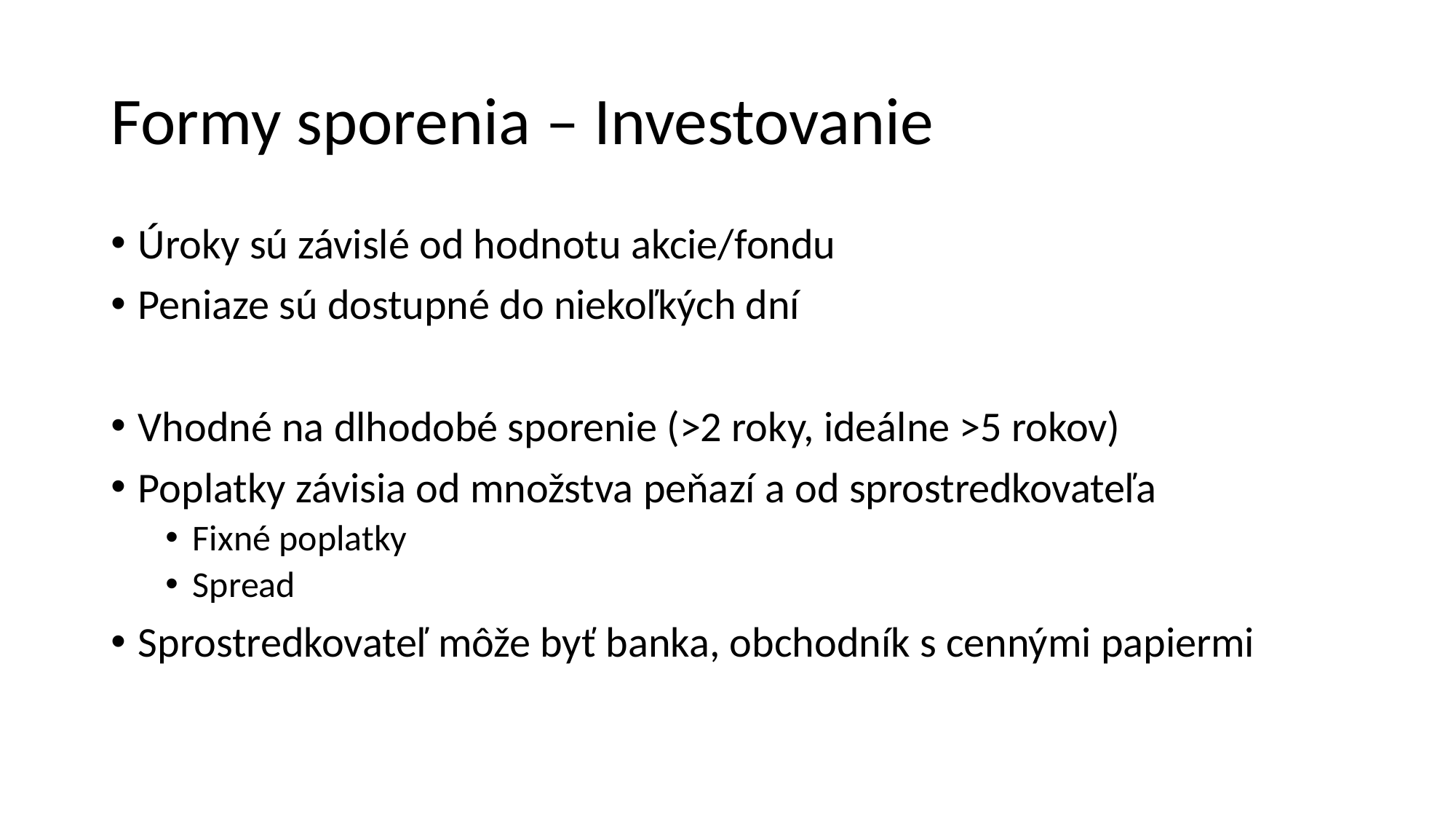

# Formy sporenia – Investovanie
Úroky sú závislé od hodnotu akcie/fondu
Peniaze sú dostupné do niekoľkých dní

Vhodné na dlhodobé sporenie (>2 roky, ideálne >5 rokov)
Poplatky závisia od množstva peňazí a od sprostredkovateľa
Fixné poplatky
Spread
Sprostredkovateľ môže byť banka, obchodník s cennými papiermi